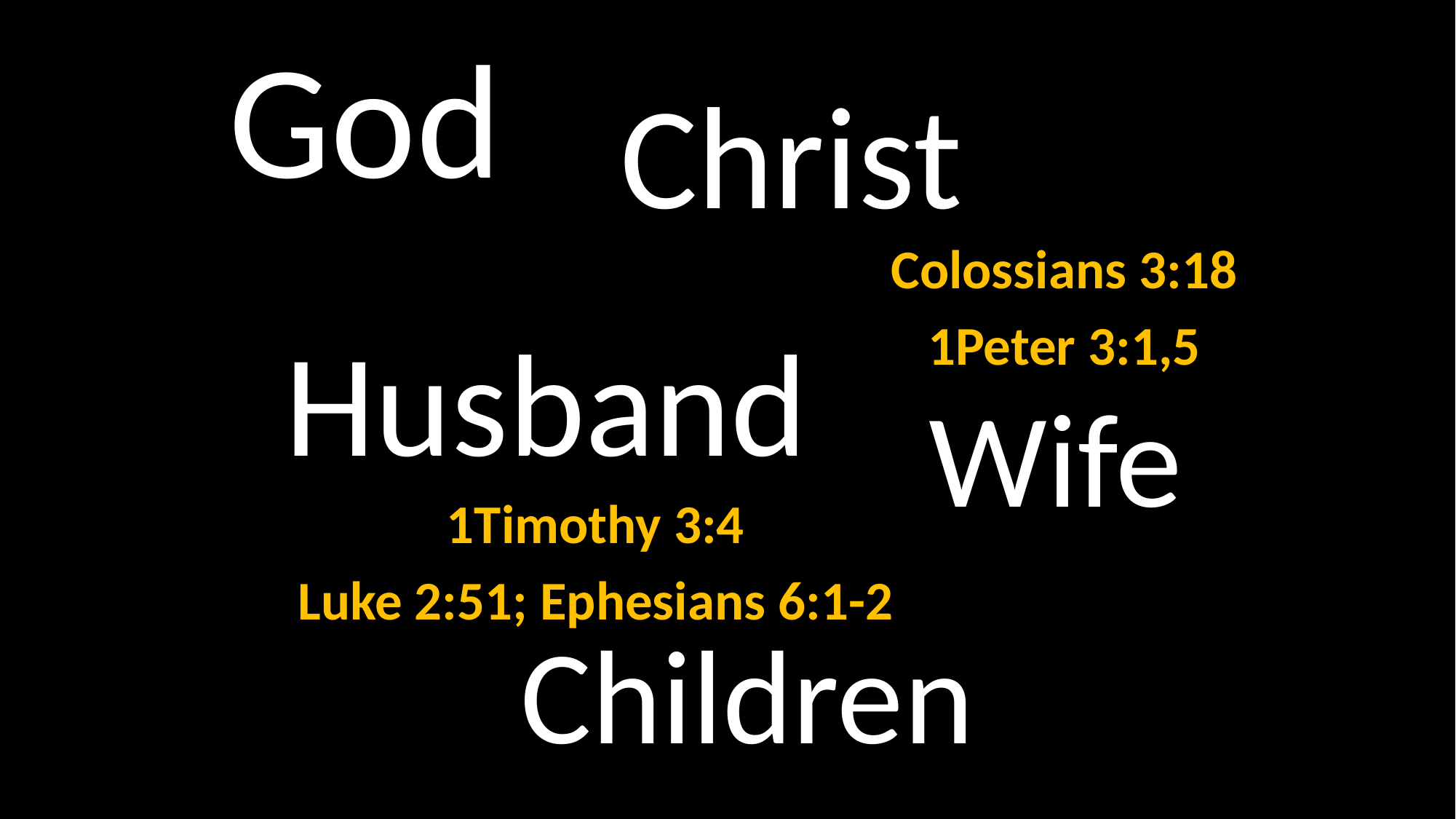

# God
Christ
Colossians 3:18
1Peter 3:1,5
Husband
Wife
1Timothy 3:4
Luke 2:51; Ephesians 6:1-2
Children